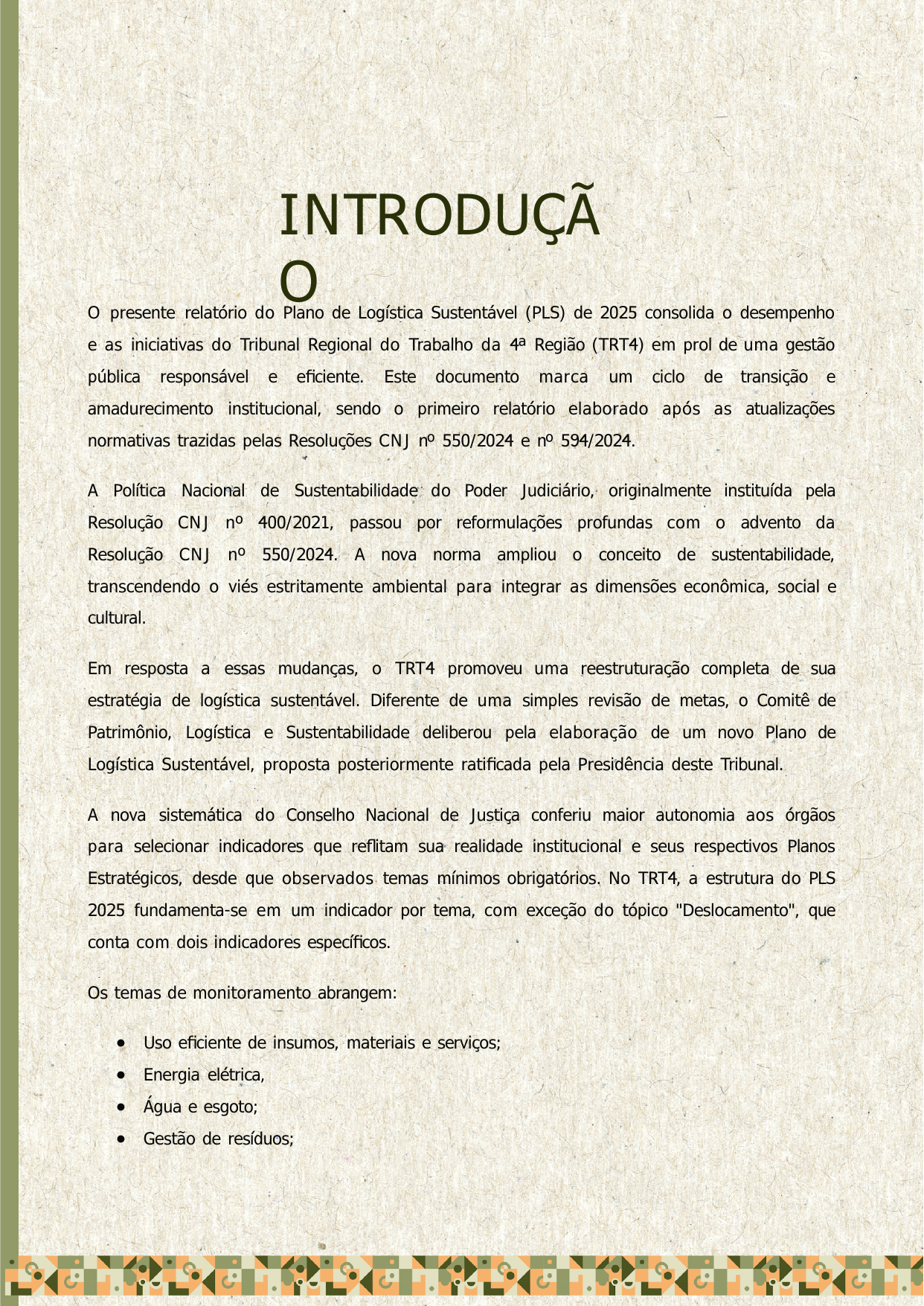

# INTRODUÇÃO
O presente relatório do Plano de Logística Sustentável (PLS) de 2025 consolida o desempenho e as iniciativas do Tribunal Regional do Trabalho da 4ª Região (TRT4) em prol de uma gestão pública  responsável  e  eﬁciente.  Este  documento  marca  um  ciclo  de  transição  e amadurecimento institucional, sendo o primeiro relatório elaborado após as atualizações normativas trazidas pelas Resoluções CNJ nº 550/2024 e nº 594/2024.
A  Política  Nacional  de  Sustentabilidade do Poder Judiciário, originalmente instituída pela Resolução  CNJ  nº  400/2021,  passou  por  reformulações  profundas  com  o  advento  da Resolução  CNJ  nº  550/2024.  A  nova  norma  ampliou  o  conceito  de  sustentabilidade, transcendendo o viés estritamente ambiental para integrar as dimensões econômica, social e cultural.
Em resposta a essas mudanças, o TRT4 promoveu uma reestruturação completa de sua estratégia de logística sustentável. Diferente de uma simples revisão de metas, o Comitê de Patrimônio, Logística e Sustentabilidade deliberou pela elaboração de um novo Plano de Logística Sustentável, proposta posteriormente ratiﬁcada pela Presidência deste Tribunal.
A nova sistemática do Conselho Nacional de Justiça conferiu maior autonomia aos órgãos para selecionar indicadores que reﬂitam sua realidade institucional e seus respectivos Planos Estratégicos, desde que observados temas mínimos obrigatórios. No TRT4, a estrutura do PLS 2025 fundamenta-se em um indicador por tema, com exceção do tópico "Deslocamento", que conta com dois indicadores especíﬁcos.

Os temas de monitoramento abrangem:

Uso eﬁciente de insumos, materiais e serviços;
Energia elétrica,
Água e esgoto;
Gestão de resíduos;